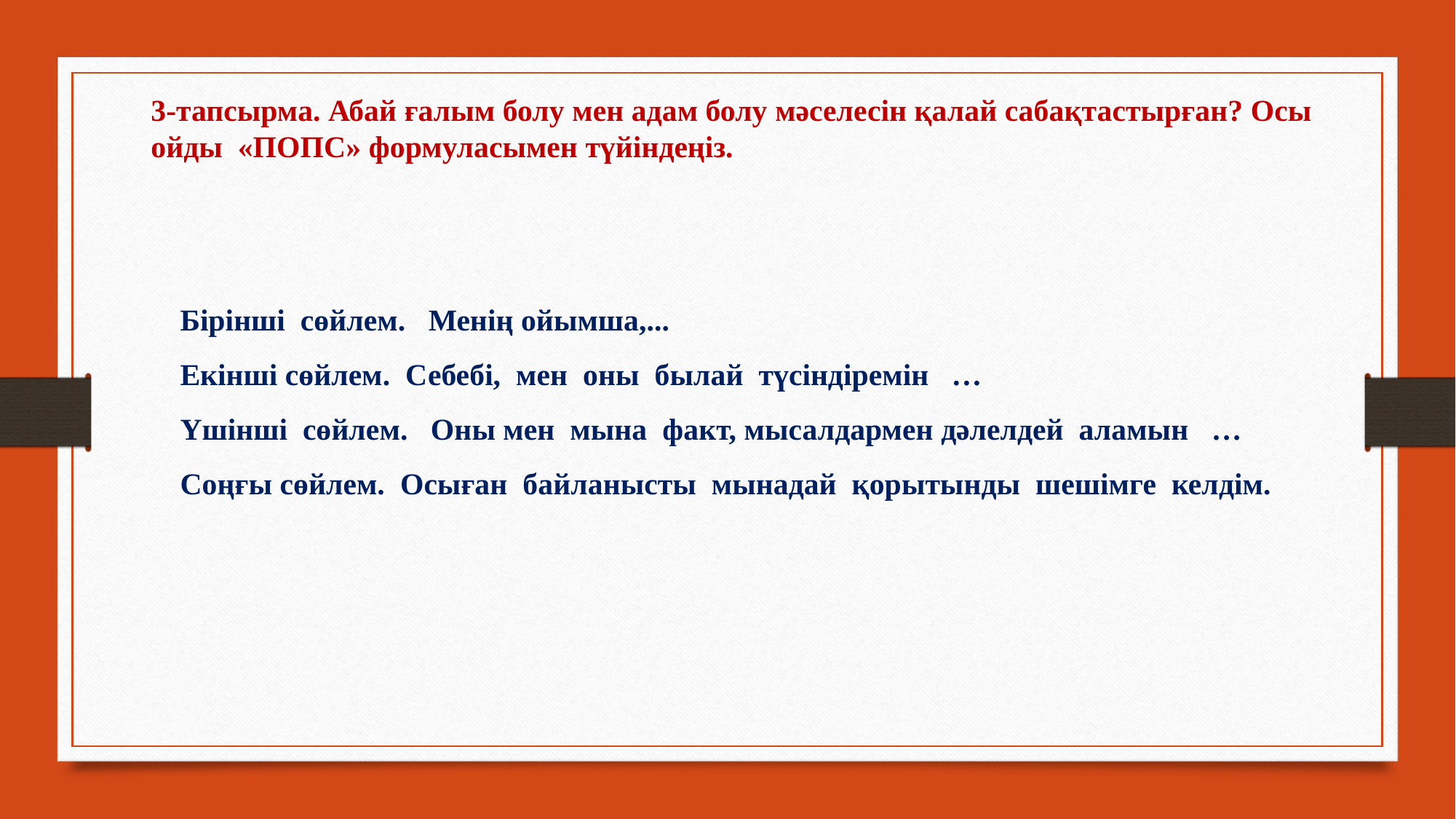

3-тапсырма. Абай ғалым болу мен адам болу мәселесін қалай сабақтастырған? Осы ойды  «ПОПС» формуласымен түйіндеңіз.
Бірінші  сөйлем.   Менің ойымша,...
Екінші сөйлем.  Себебі,  мен  оны  былай  түсіндіремін   …
Үшінші  сөйлем.   Оны мен  мына  факт, мысалдармен дәлелдей  аламын   …
Соңғы сөйлем.  Осыған  байланысты  мынадай  қорытынды  шешімге  келдім.